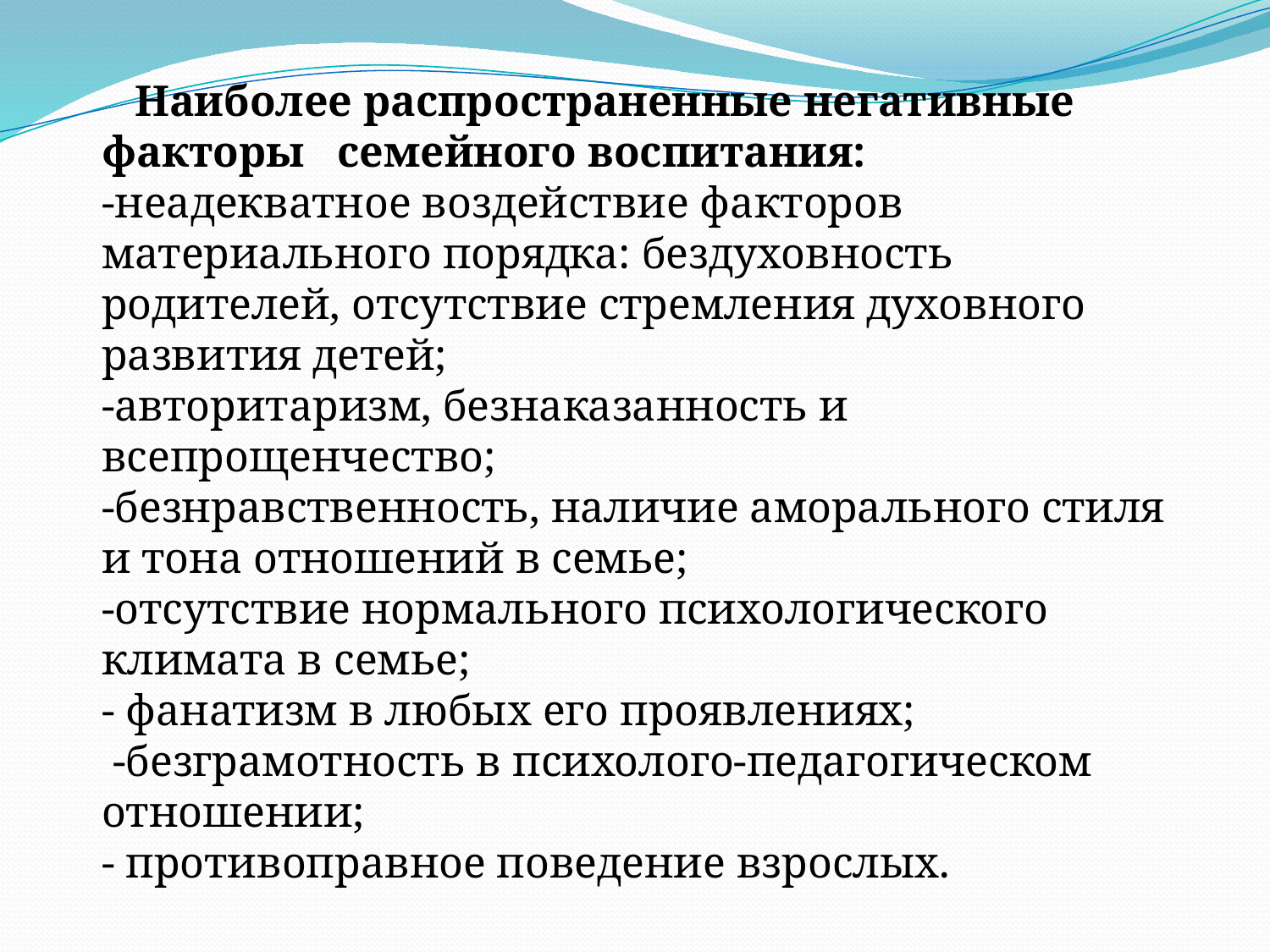

Наиболее распространенные негативные факторы   семейного воспитания:
-неадекватное воздействие факторов материального порядка: бездуховность родителей, отсутствие стремления духовного развития детей;
-авторитаризм, безнаказанность и всепрощенчество;
-безнравственность, наличие аморального стиля и тона отношений в семье;
-отсутствие нормального психологического климата в семье;
- фанатизм в любых его проявлениях;
 -безграмотность в психолого-педагогическом отношении;
- противоправное поведение взрослых.